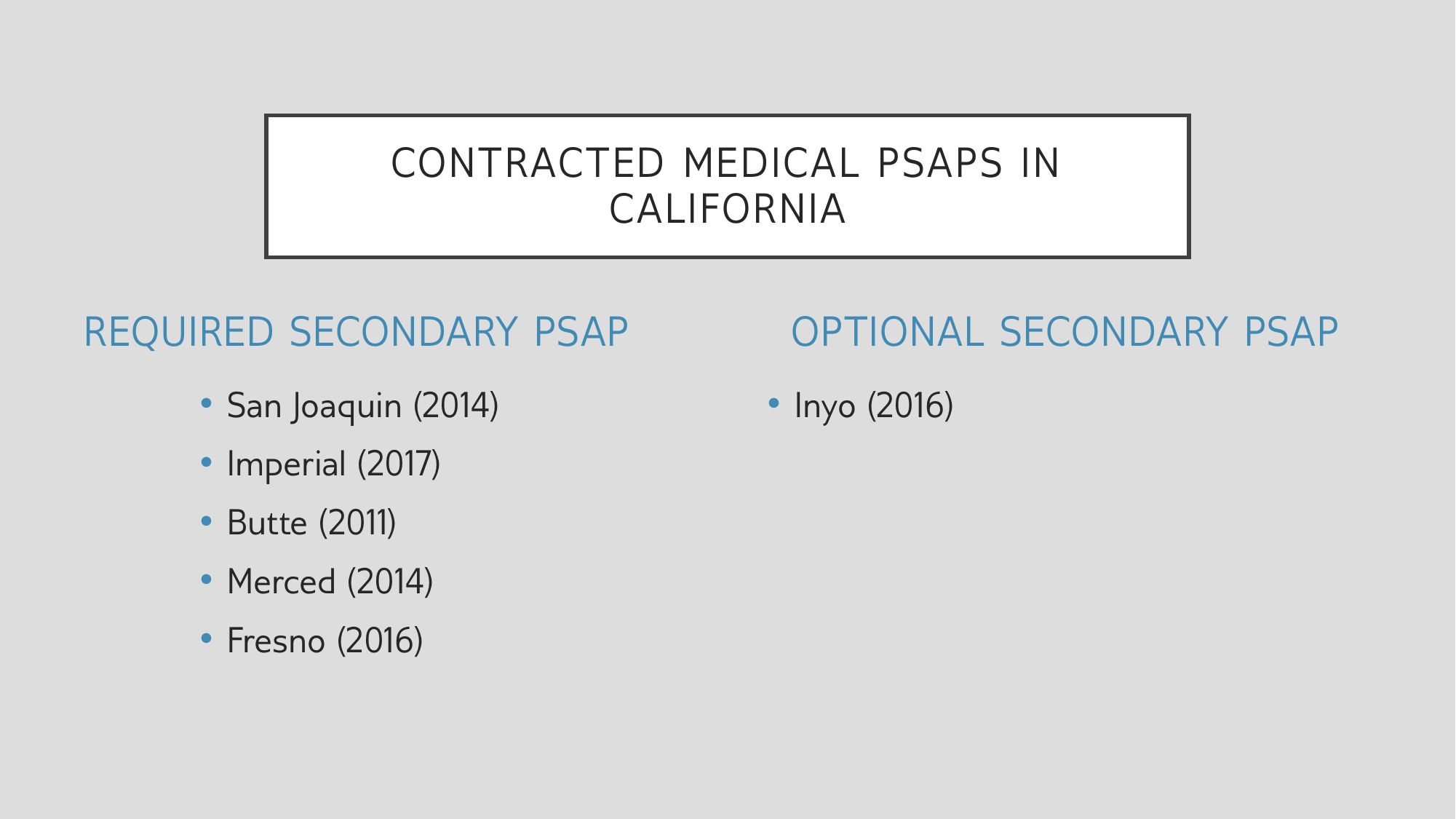

# Contracted Medical PSAPs in California
Required Secondary PSAP
Optional Secondary PSAP
San Joaquin (2014)
Imperial (2017)
Butte (2011)
Merced (2014)
Fresno (2016)
Inyo (2016)